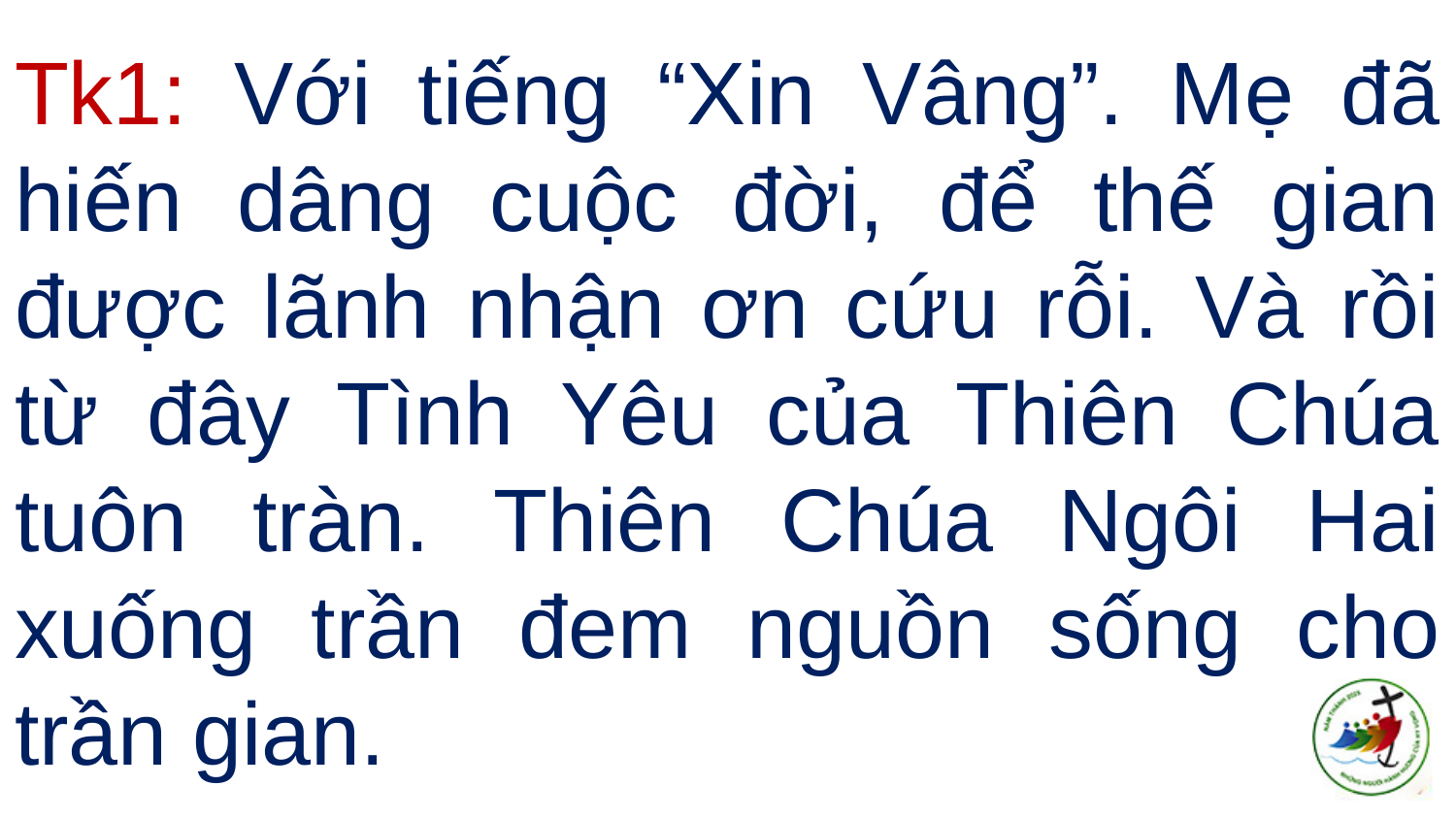

# Tk1: Với tiếng “Xin Vâng”. Mẹ đã hiến dâng cuộc đời, để thế gian được lãnh nhận ơn cứu rỗi. Và rồi từ đây Tình Yêu của Thiên Chúa tuôn tràn. Thiên Chúa Ngôi Hai xuống trần đem nguồn sống cho trần gian.